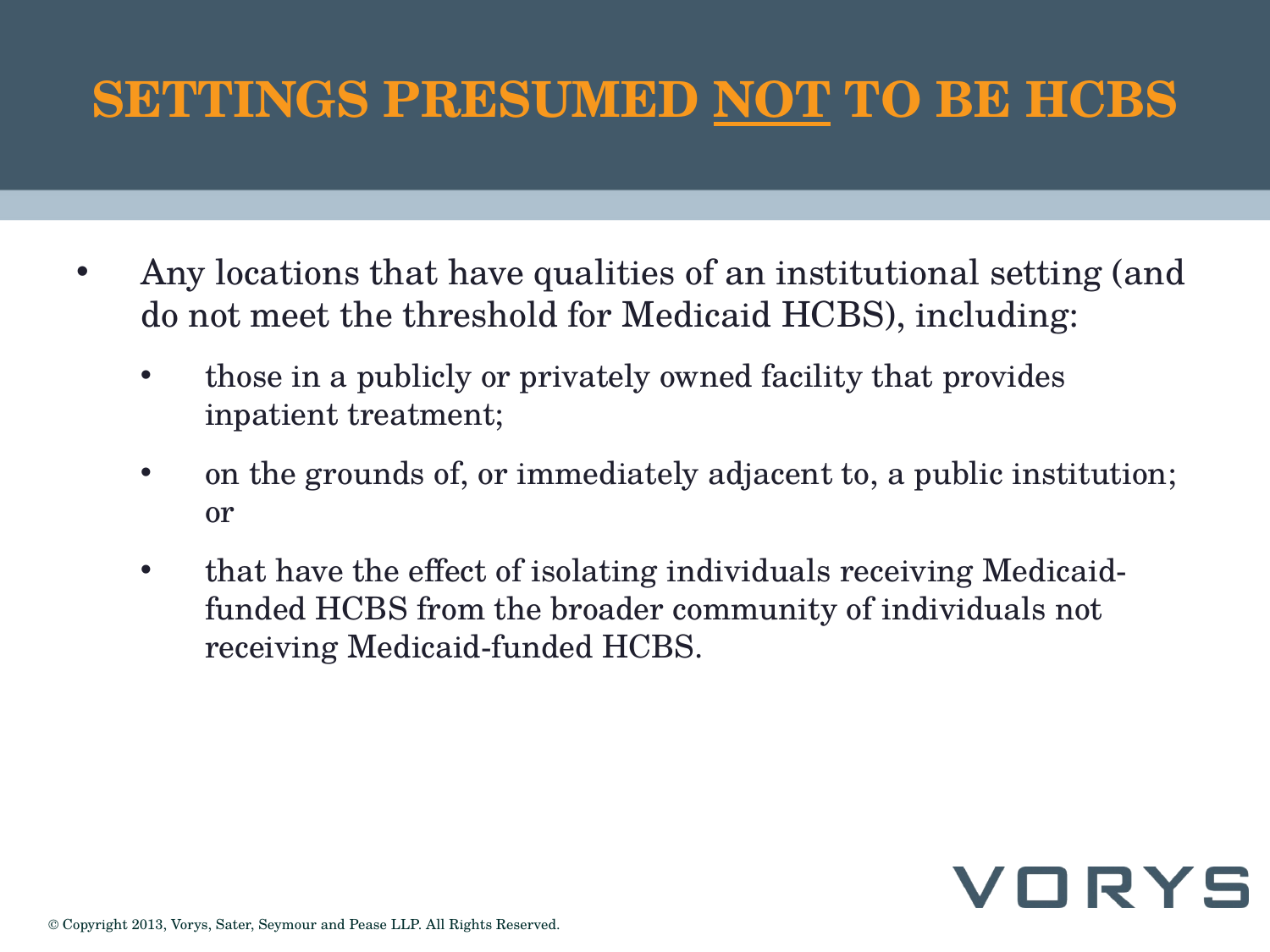

# SETTINGS PRESUMED NOT TO BE HCBS
Any locations that have qualities of an institutional setting (and do not meet the threshold for Medicaid HCBS), including:
those in a publicly or privately owned facility that provides inpatient treatment;
on the grounds of, or immediately adjacent to, a public institution; or
that have the effect of isolating individuals receiving Medicaid-funded HCBS from the broader community of individuals not receiving Medicaid-funded HCBS.